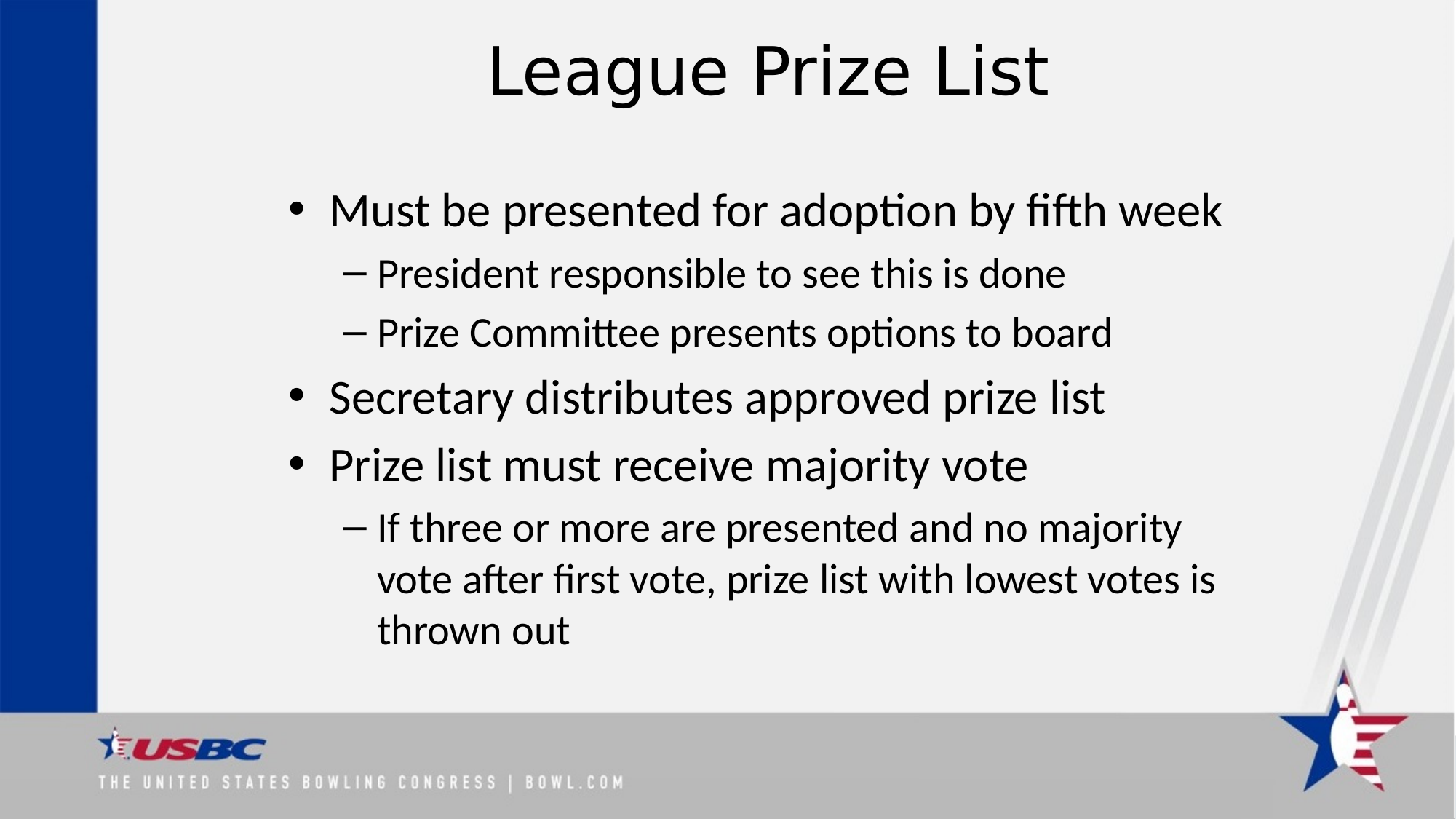

# League Prize List
Must be presented for adoption by fifth week
President responsible to see this is done
Prize Committee presents options to board
Secretary distributes approved prize list
Prize list must receive majority vote
If three or more are presented and no majority vote after first vote, prize list with lowest votes is thrown out